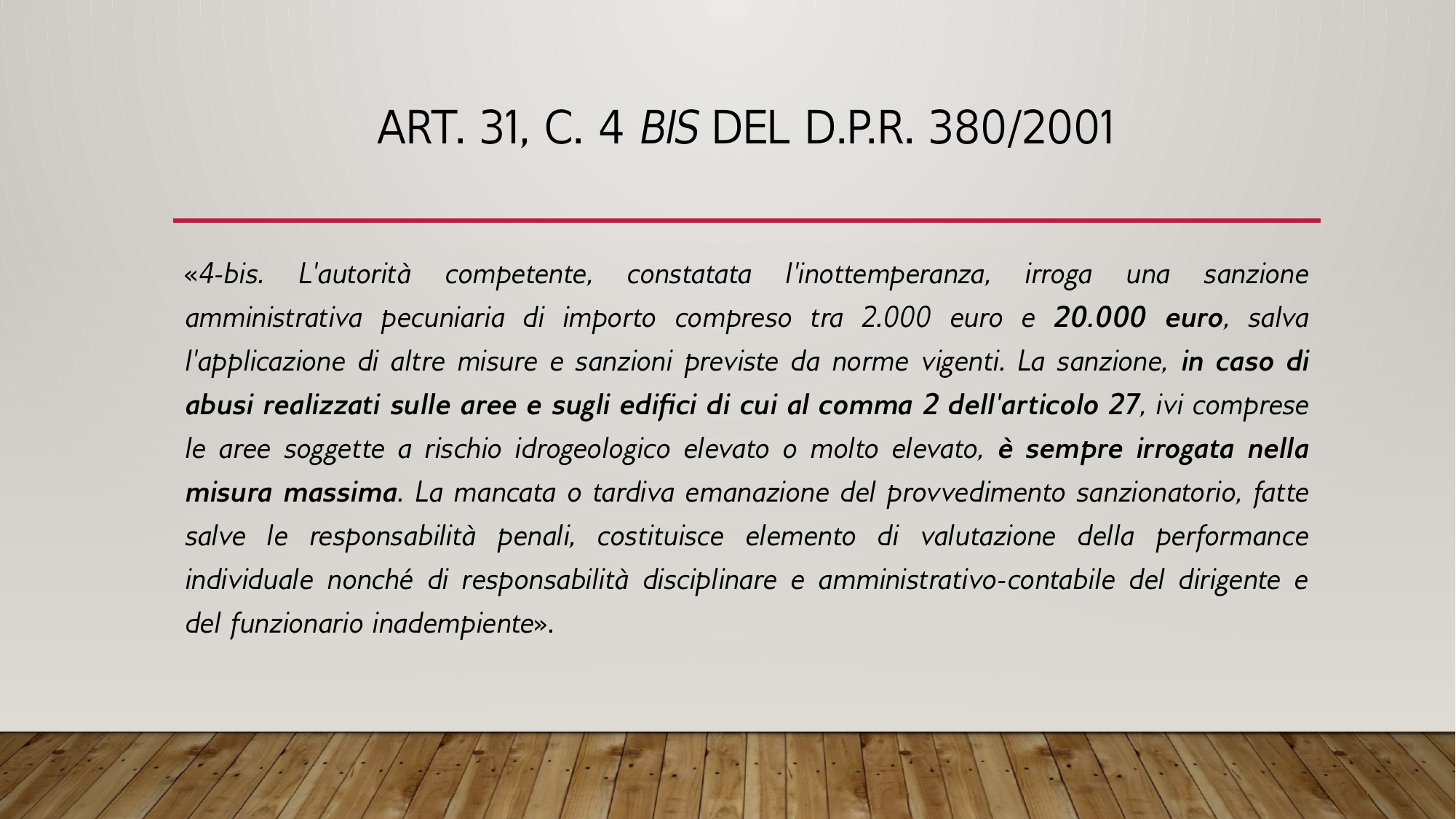

# ART. 31, C. 4 BIS DEL D.P.R. 380/2001
«4-bis. L'autorità competente, constatata l'inottemperanza, irroga una sanzione amministrativa pecuniaria di importo compreso tra 2.000 euro e 20.000 euro, salva l'applicazione di altre misure e sanzioni previste da norme vigenti. La sanzione, in caso di abusi realizzati sulle aree e sugli edifici di cui al comma 2 dell'articolo 27, ivi comprese le aree soggette a rischio idrogeologico elevato o molto elevato, è sempre irrogata nella misura massima. La mancata o tardiva emanazione del provvedimento sanzionatorio, fatte salve le responsabilità penali, costituisce elemento di valutazione della performance individuale nonché di responsabilità disciplinare e amministrativo-contabile del dirigente e del funzionario inadempiente».